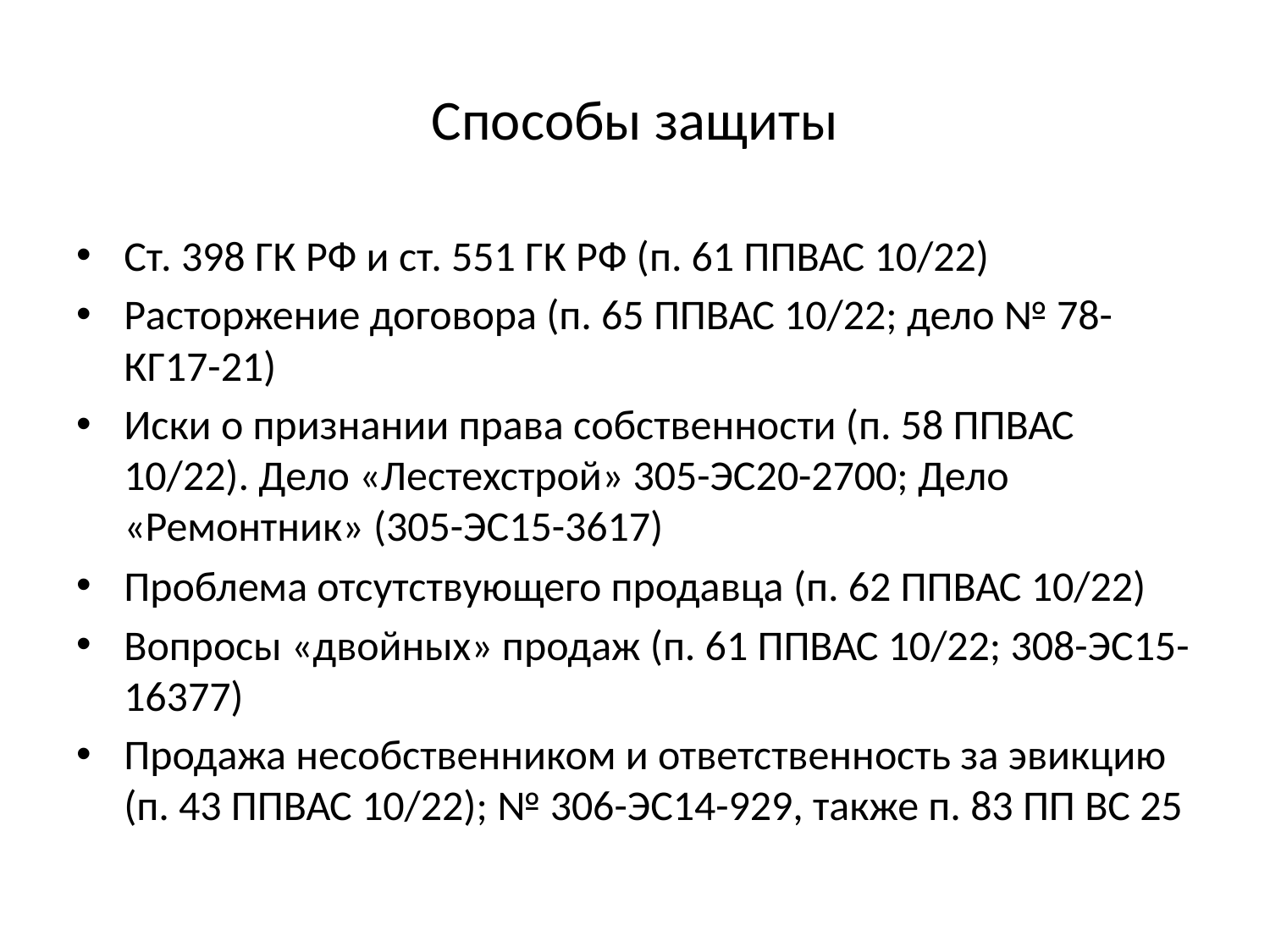

# Способы защиты
Ст. 398 ГК РФ и ст. 551 ГК РФ (п. 61 ППВАС 10/22)
Расторжение договора (п. 65 ППВАС 10/22; дело № 78-КГ17-21)
Иски о признании права собственности (п. 58 ППВАС 10/22). Дело «Лестехстрой» 305-ЭС20-2700; Дело «Ремонтник» (305-ЭС15-3617)
Проблема отсутствующего продавца (п. 62 ППВАС 10/22)
Вопросы «двойных» продаж (п. 61 ППВАС 10/22; 308-ЭС15-16377)
Продажа несобственником и ответственность за эвикцию (п. 43 ППВАС 10/22); № 306-ЭС14-929, также п. 83 ПП ВС 25